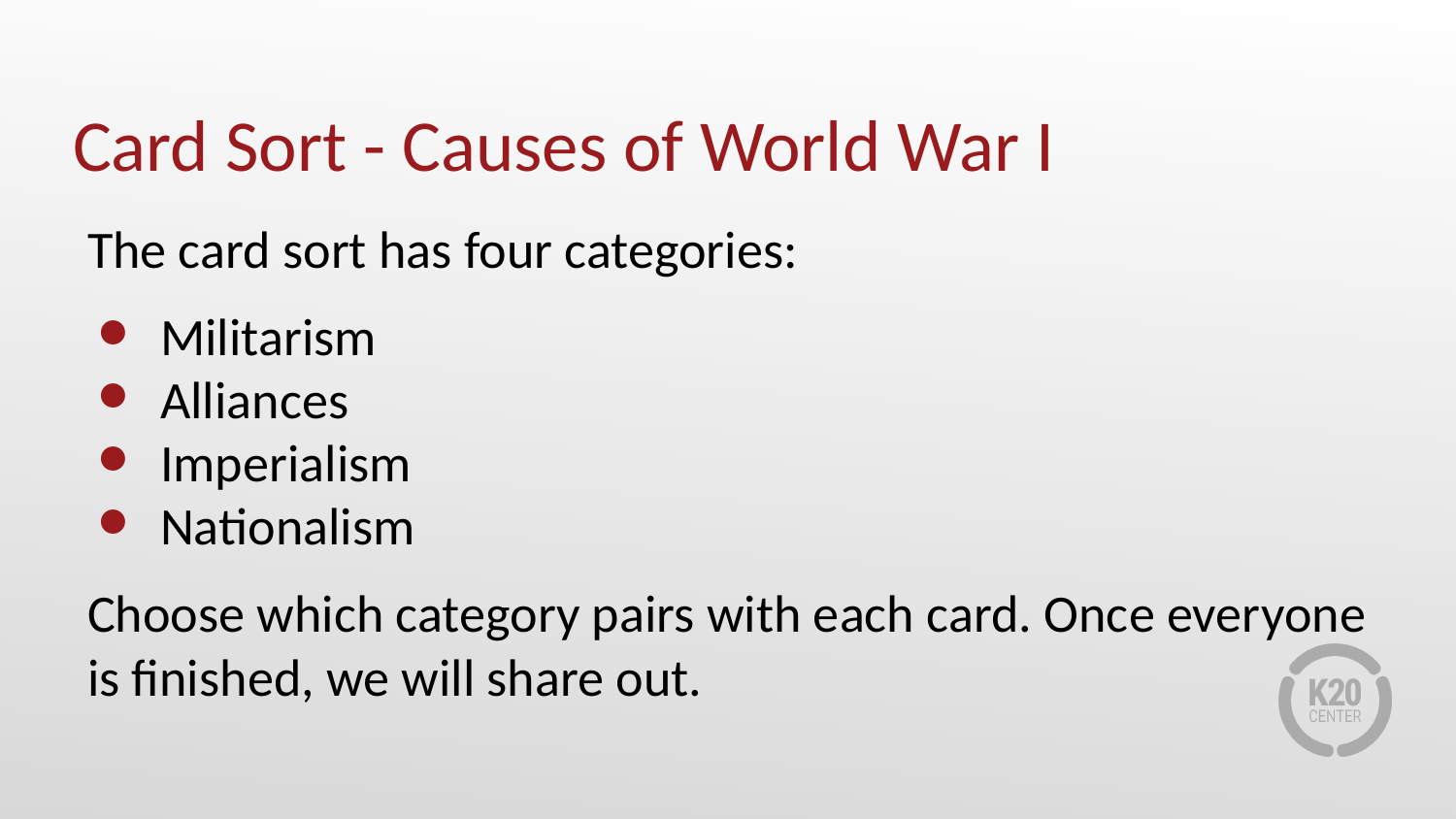

# Card Sort - Causes of World War I
The card sort has four categories:
Militarism
Alliances
Imperialism
Nationalism
Choose which category pairs with each card. Once everyone is finished, we will share out.